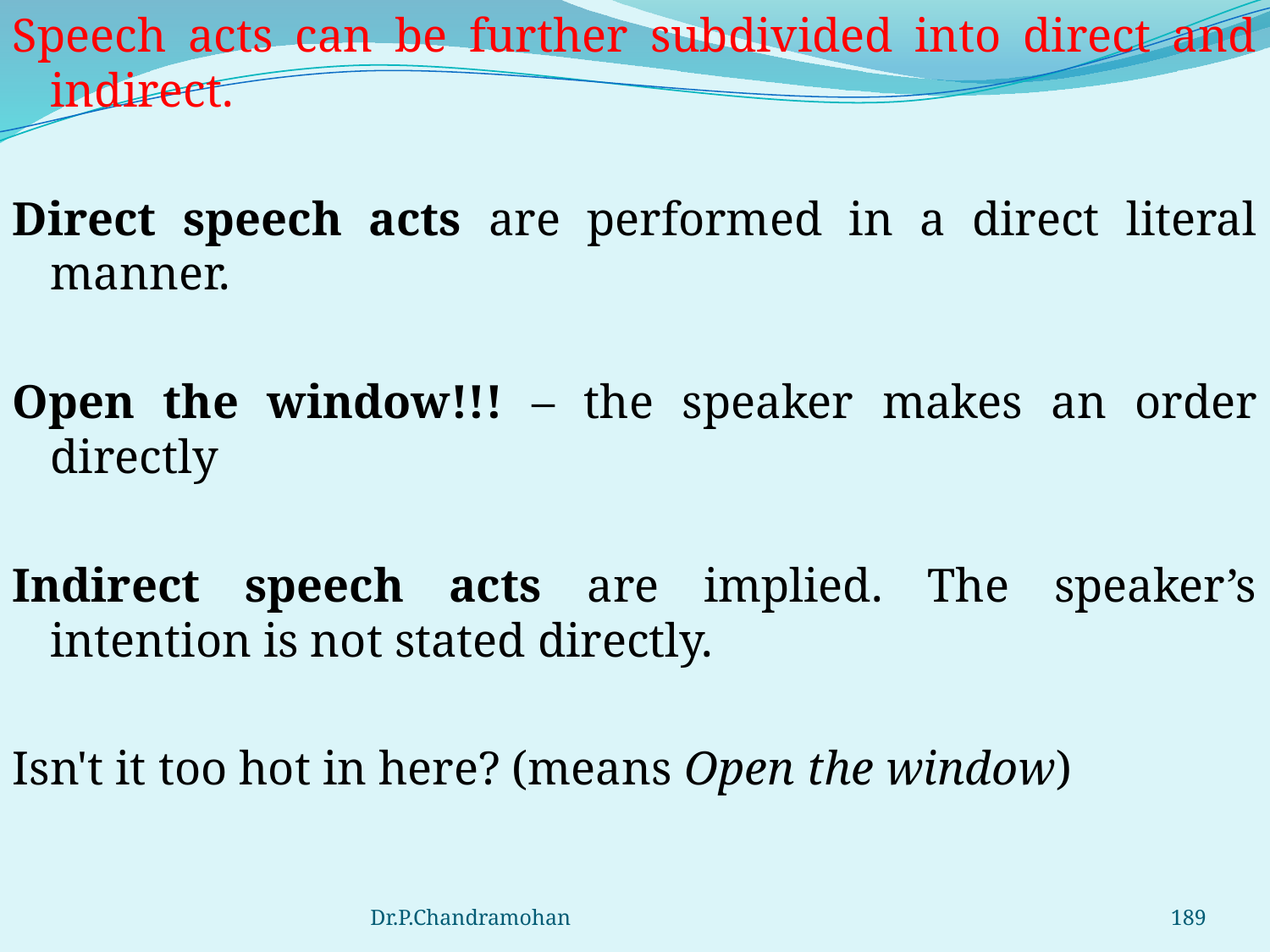

Speech acts can be further subdivided into direct and indirect.

Direct speech acts are performed in a direct literal manner.

Open the window!!! – the speaker makes an order directly

Indirect speech acts are implied. The speaker’s intention is not stated directly.

Isn't it too hot in here? (means Open the window)

Dr.P.Chandramohan
189